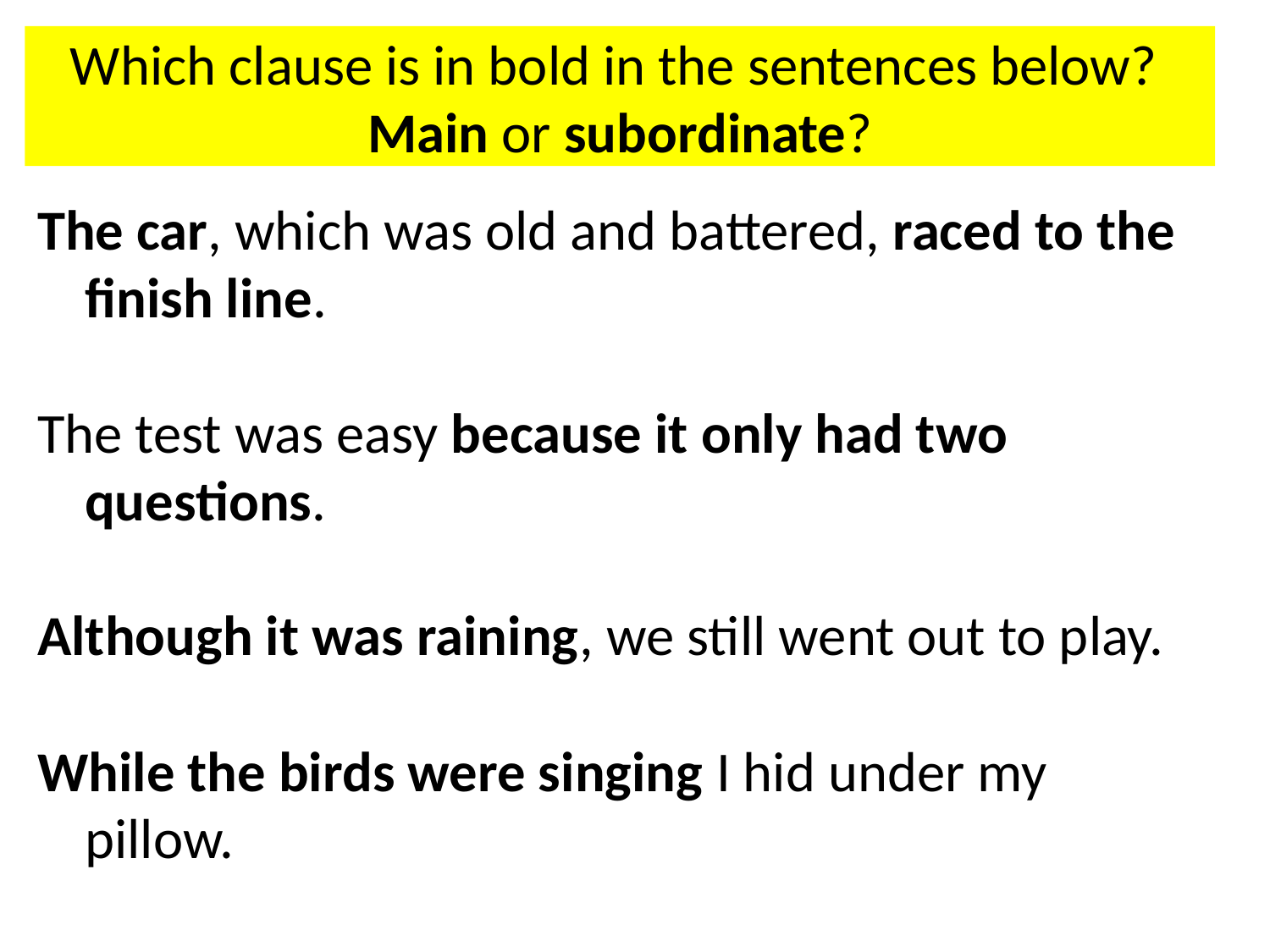

Which clause is in bold in the sentences below?  Main or subordinate?
The car, which was old and battered, raced to the finish line.

The test was easy because it only had two questions.

Although it was raining, we still went out to play.

While the birds were singing I hid under my pillow.